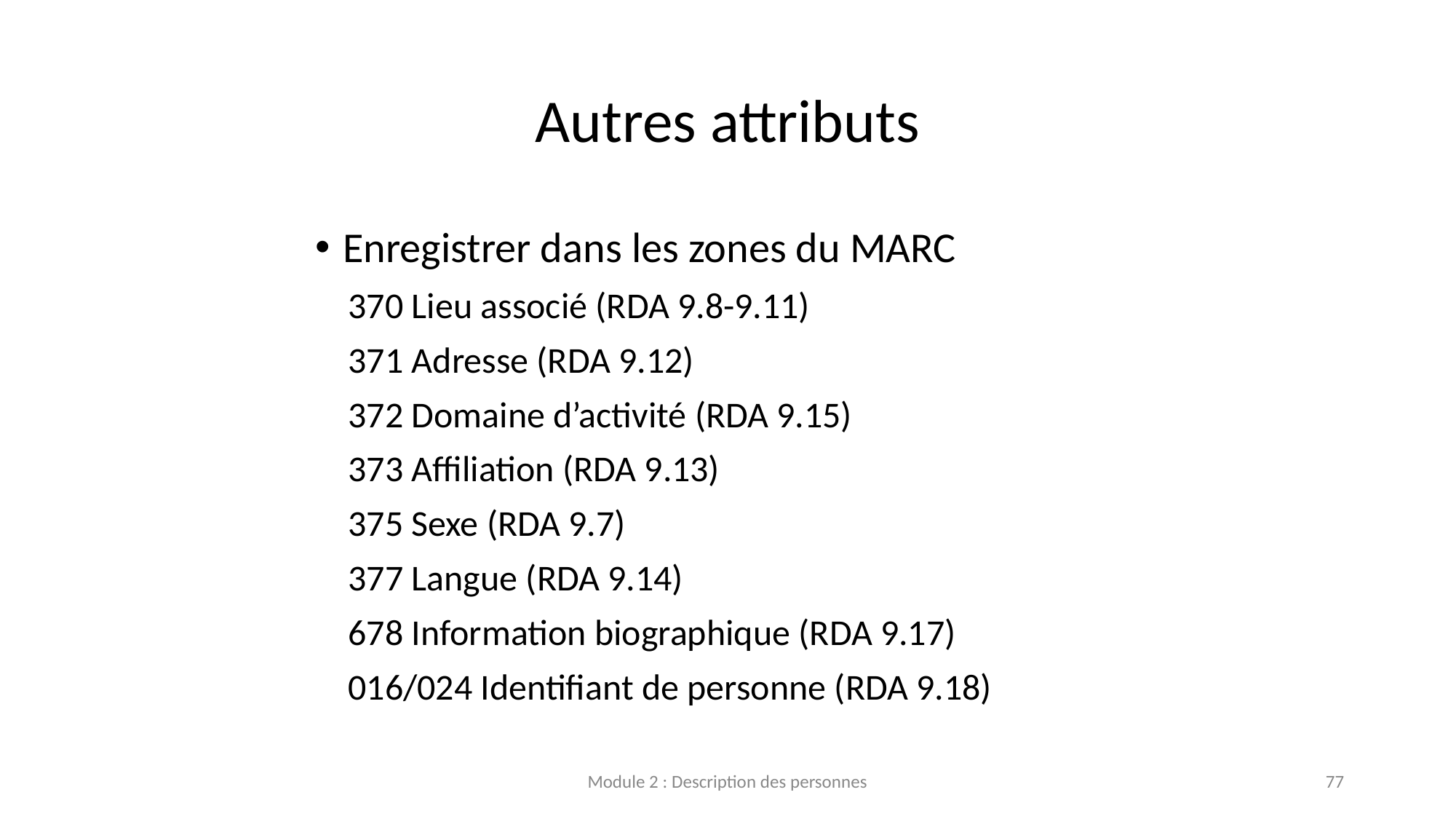

# Autres attributs
Enregistrer dans les zones du MARC
    370 Lieu associé (RDA 9.8-9.11)
    371 Adresse (RDA 9.12)
    372 Domaine d’activité (RDA 9.15)
    373 Affiliation (RDA 9.13)
    375 Sexe (RDA 9.7)
    377 Langue (RDA 9.14)
    678 Information biographique (RDA 9.17)
    016/024 Identifiant de personne (RDA 9.18)
Module 2 : Description des personnes
77